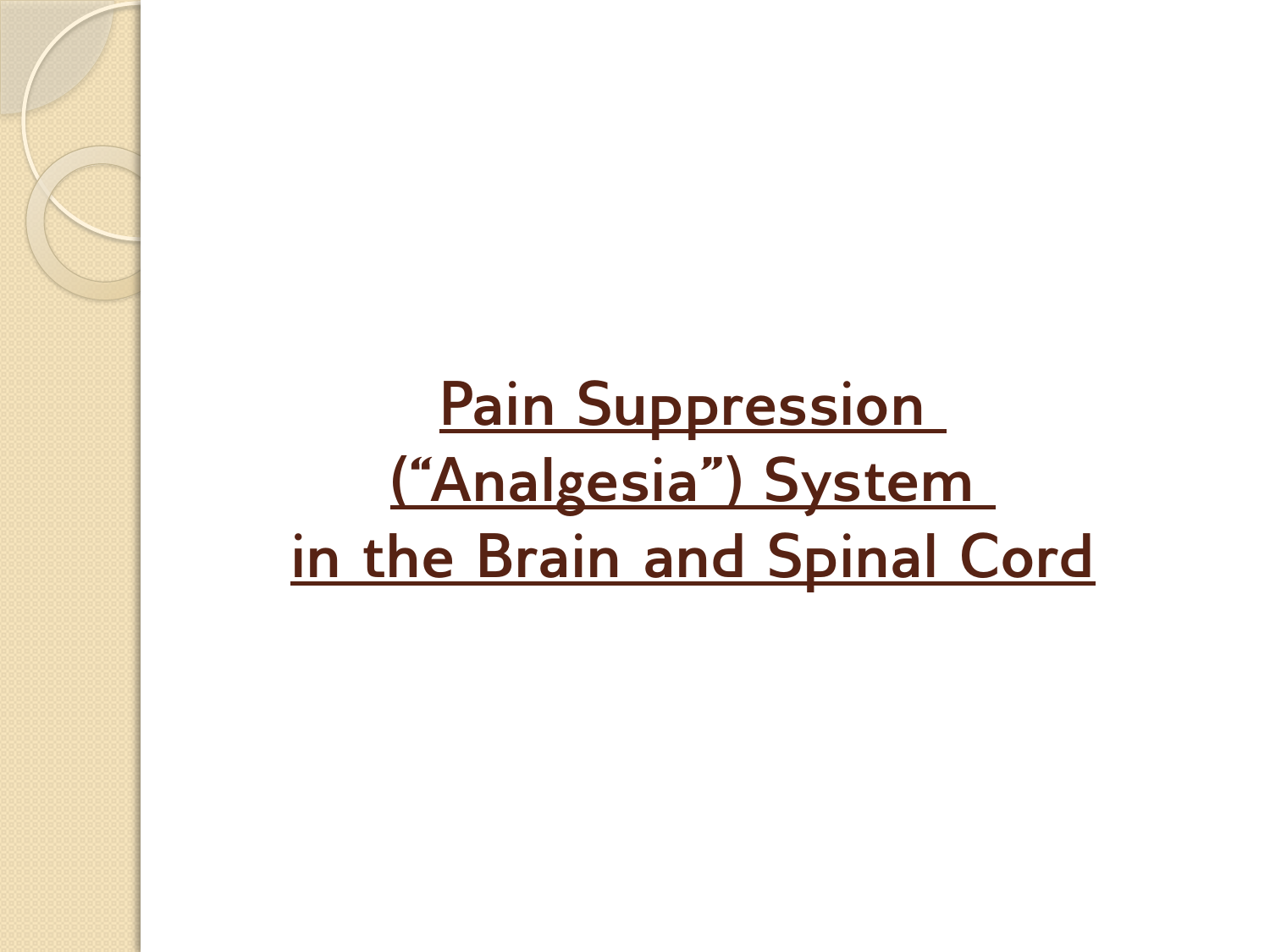

# Pain Suppression (“Analgesia”) System in the Brain and Spinal Cord